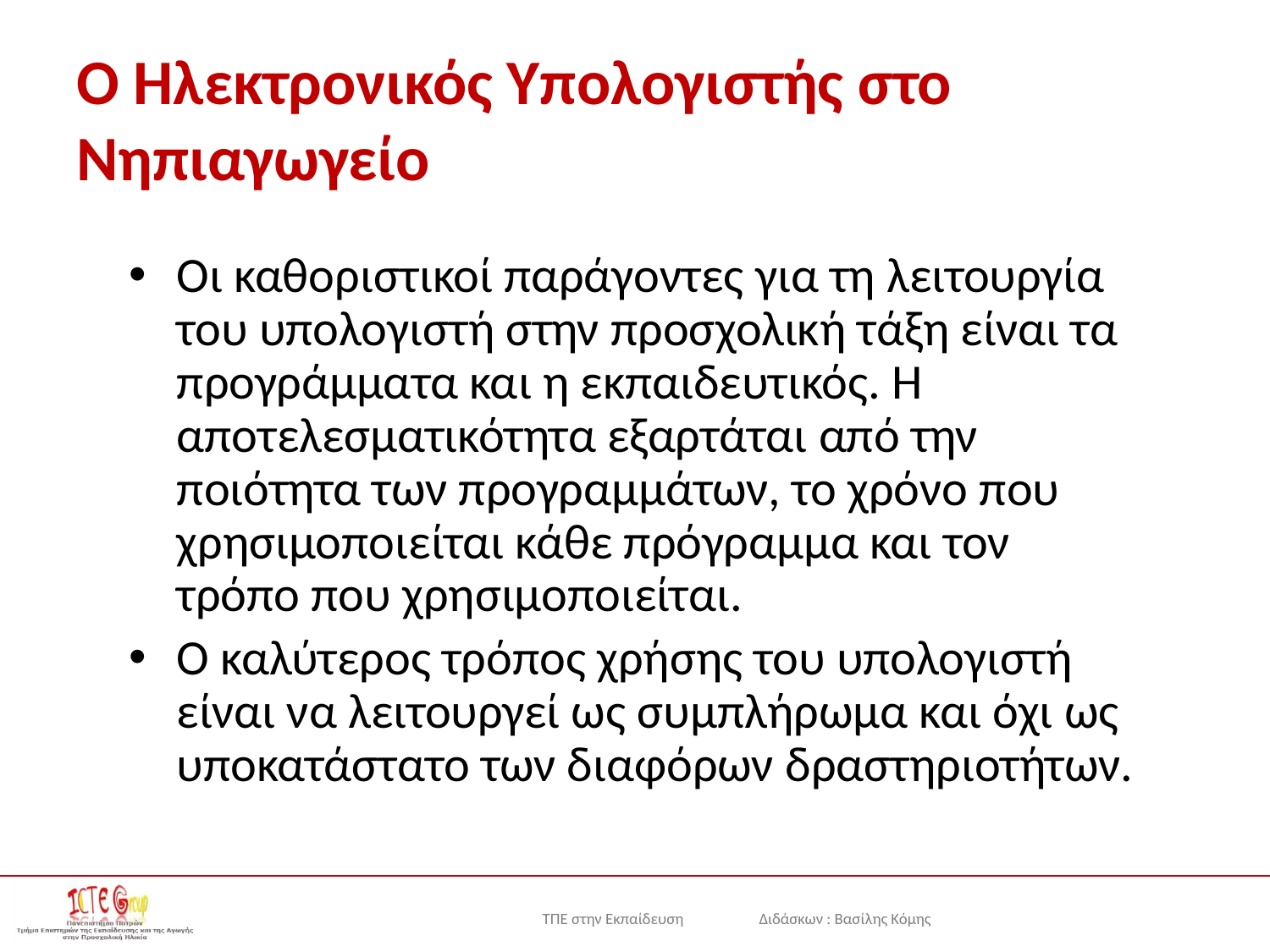

Ο Ηλεκτρονικός Υπολογιστής στο Νηπιαγωγείο
Οι καθοριστικοί παράγοντες για τη λειτουργία του υπολογιστή στην προσχολική τάξη είναι τα προγράμματα και η εκπαιδευτικός. Η αποτελεσματικότητα εξαρτάται από την ποιότητα των προγραμμάτων, το χρόνο που χρησιμοποιείται κάθε πρόγραμμα και τον τρόπο που χρησιμοποιείται.
Ο καλύτερος τρόπος χρήσης του υπολογιστή είναι να λειτουργεί ως συμπλήρωμα και όχι ως υποκατάστατο των διαφόρων δραστηριοτήτων.